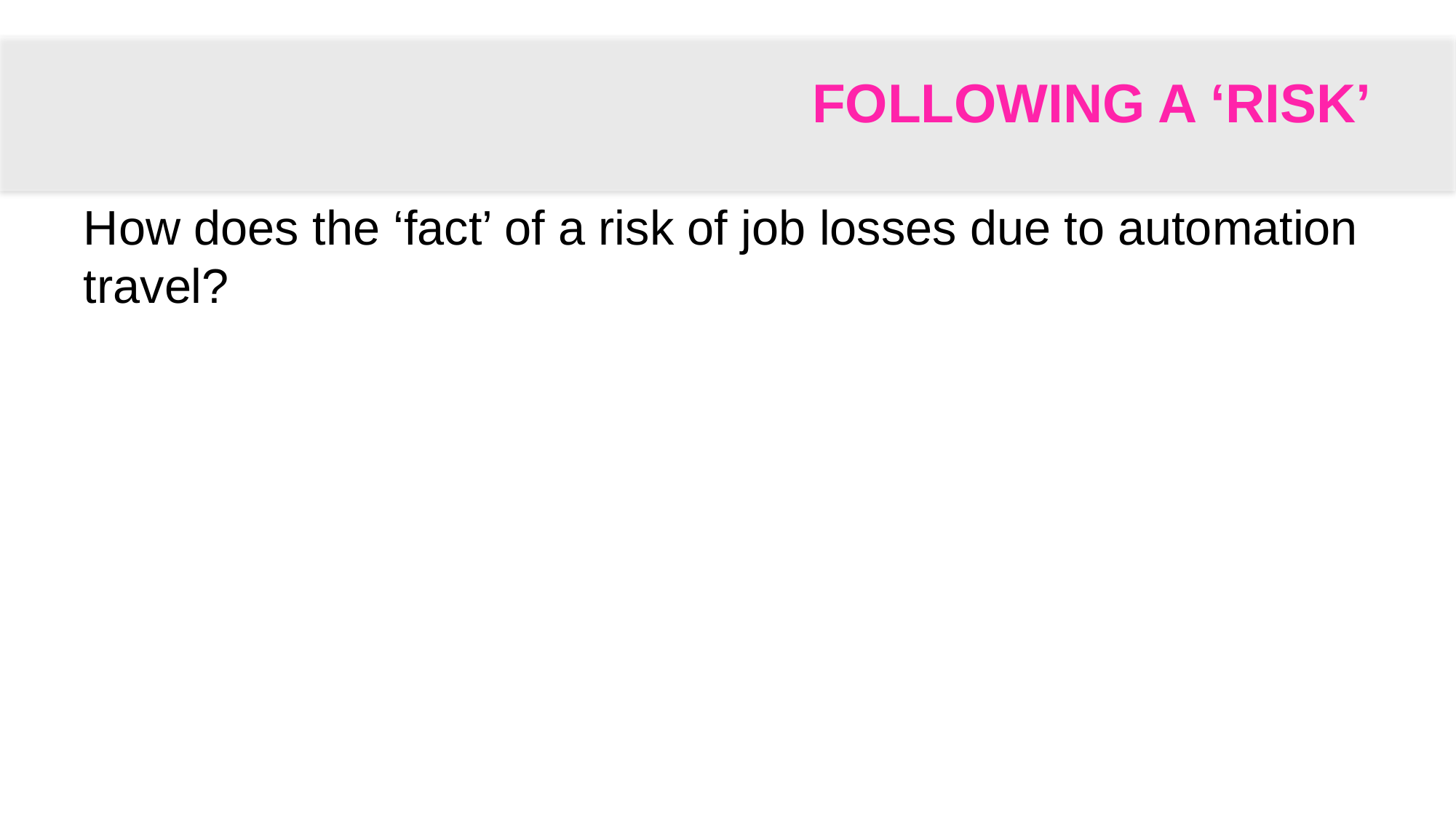

# Following a ‘risk’
How does the ‘fact’ of a risk of job losses due to automation travel?